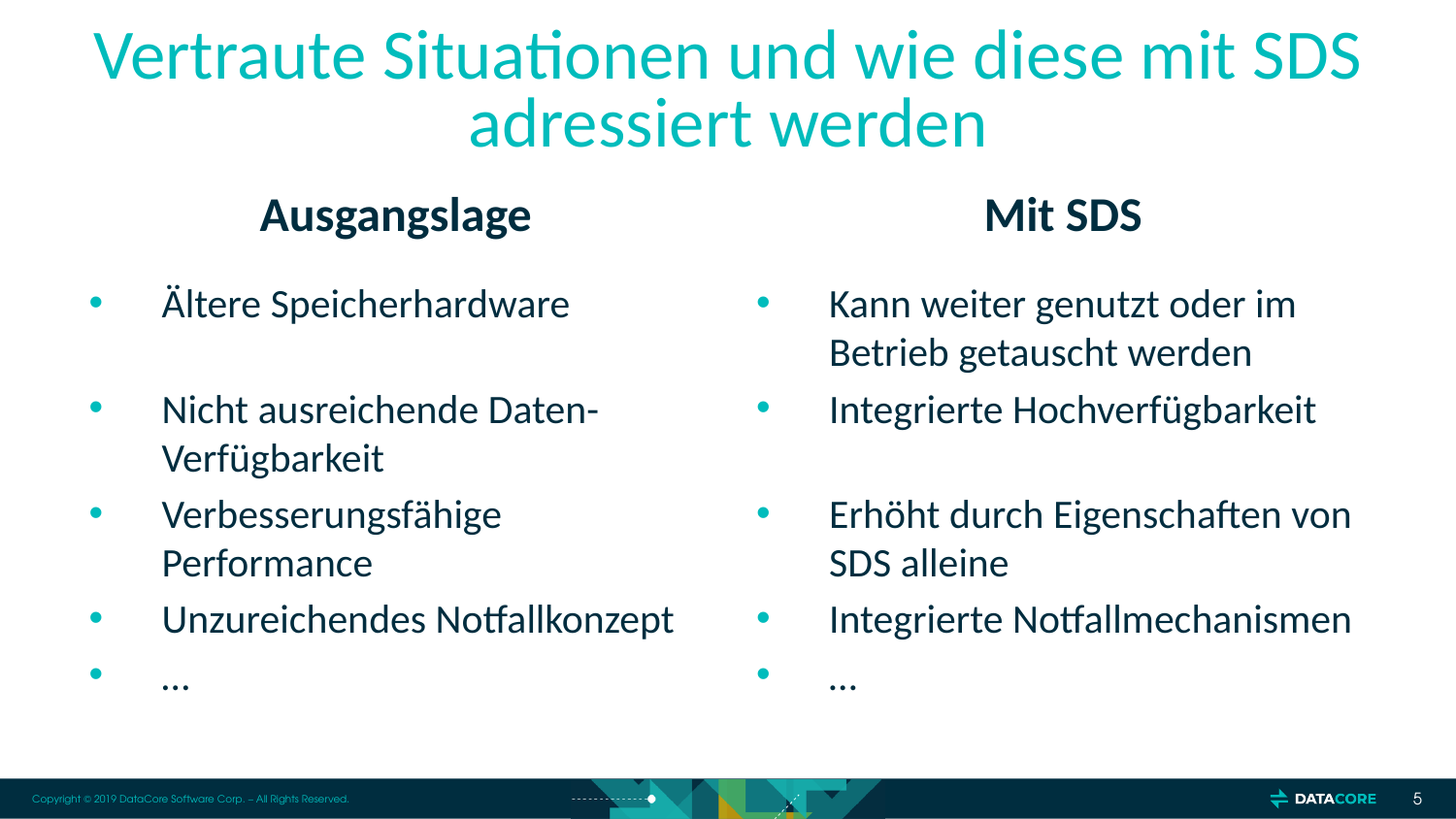

# Vertraute Situationen und wie diese mit SDS adressiert werden
Ausgangslage

Ältere Speicherhardware
Nicht ausreichende Daten- Verfügbarkeit
Verbesserungsfähige Performance
Unzureichendes Notfallkonzept
…

Mit SDS

Kann weiter genutzt oder im Betrieb getauscht werden
Integrierte Hochverfügbarkeit
Erhöht durch Eigenschaften von SDS alleine
Integrierte Notfallmechanismen
…

5